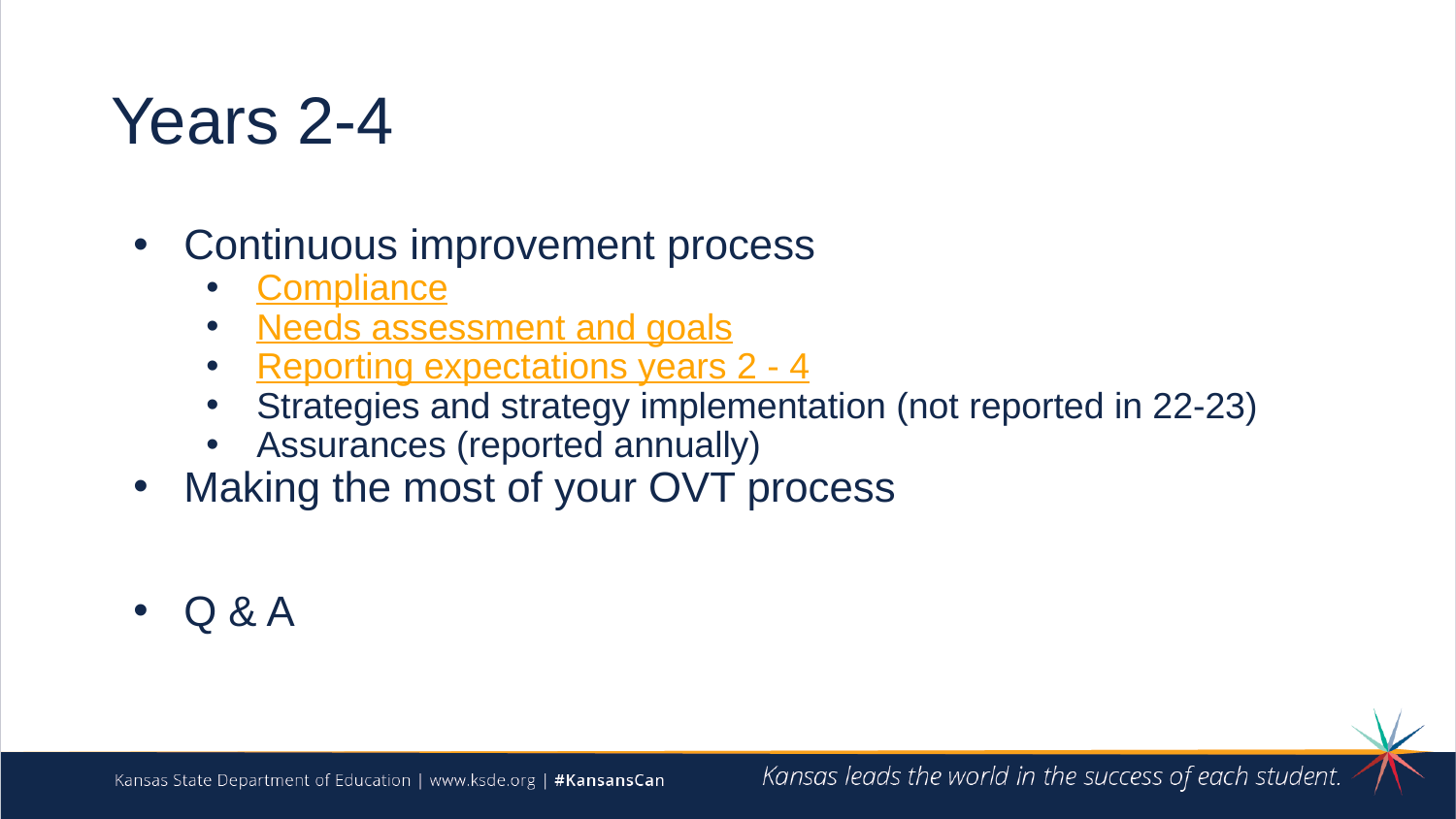

# Years 2-4
Continuous improvement process
Compliance
Needs assessment and goals
Reporting expectations years 2 - 4
Strategies and strategy implementation (not reported in 22-23)
Assurances (reported annually)
Making the most of your OVT process

Q & A